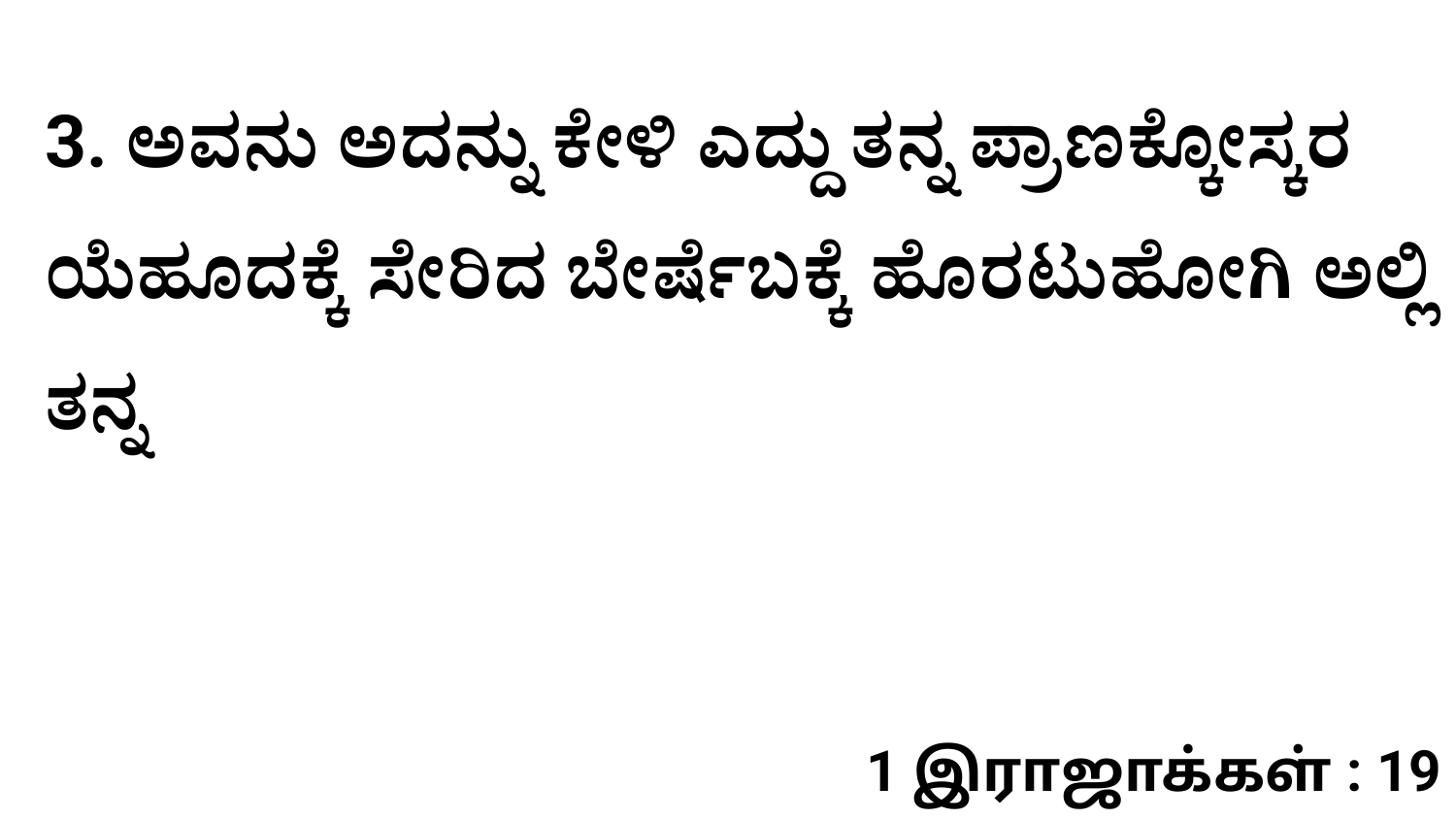

3. ಅವನು ಅದನ್ನು ಕೇಳಿ ಎದ್ದು ತನ್ನ ಪ್ರಾಣಕ್ಕೋಸ್ಕರ ಯೆಹೂದಕ್ಕೆ ಸೇರಿದ ಬೇರ್ಷೆಬಕ್ಕೆ ಹೊರಟುಹೋಗಿ ಅಲ್ಲಿ ತನ್ನ
1 இராஜாக்கள் : 19